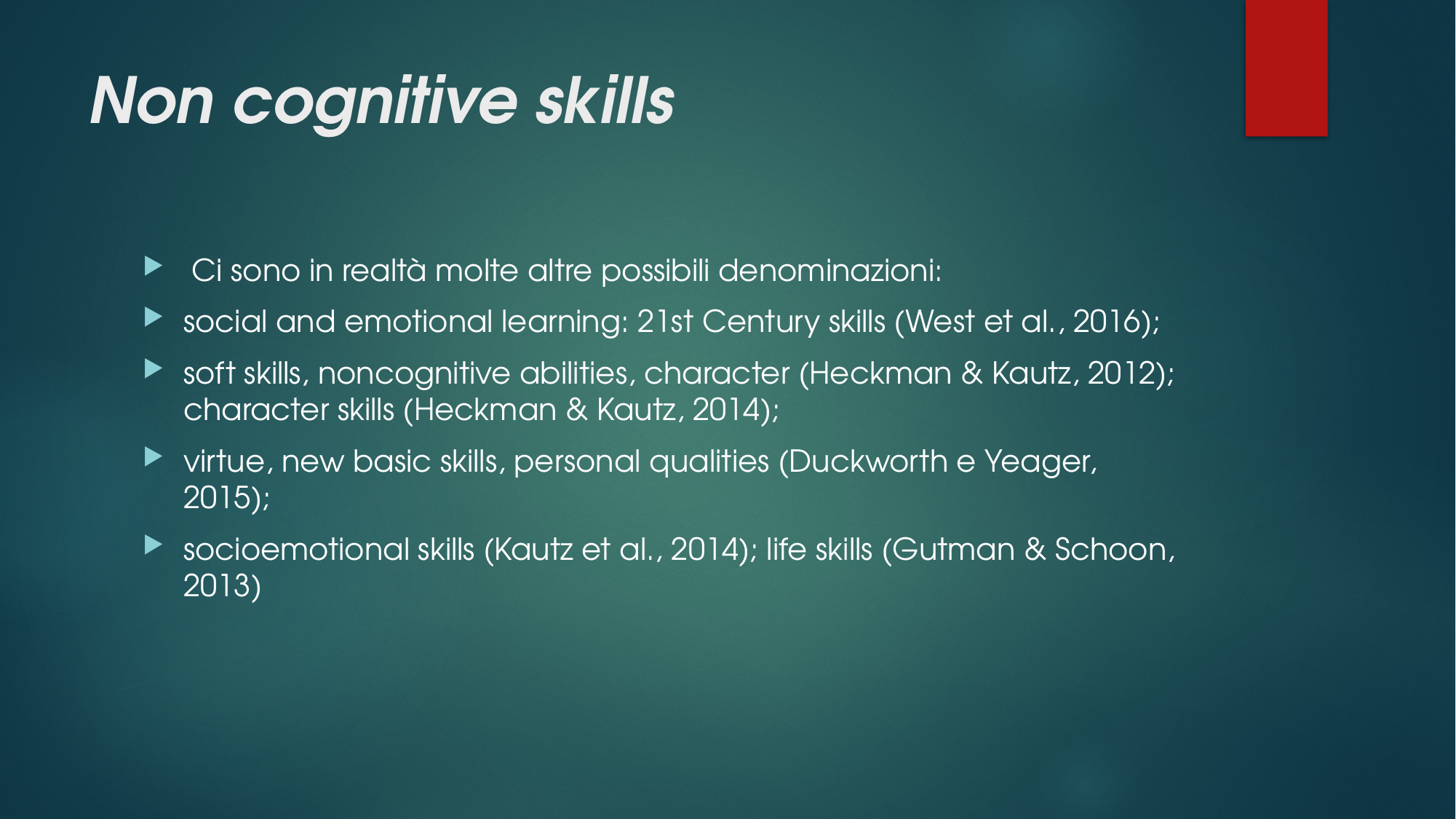

# Non cognitive skills
 Ci sono in realtà molte altre possibili denominazioni:
social and emotional learning: 21st Century skills (West et al., 2016);
soft skills, noncognitive abilities, character (Heckman & Kautz, 2012); character skills (Heckman & Kautz, 2014);
virtue, new basic skills, personal qualities (Duckworth e Yeager, 2015);
socioemotional skills (Kautz et al., 2014); life skills (Gutman & Schoon, 2013)